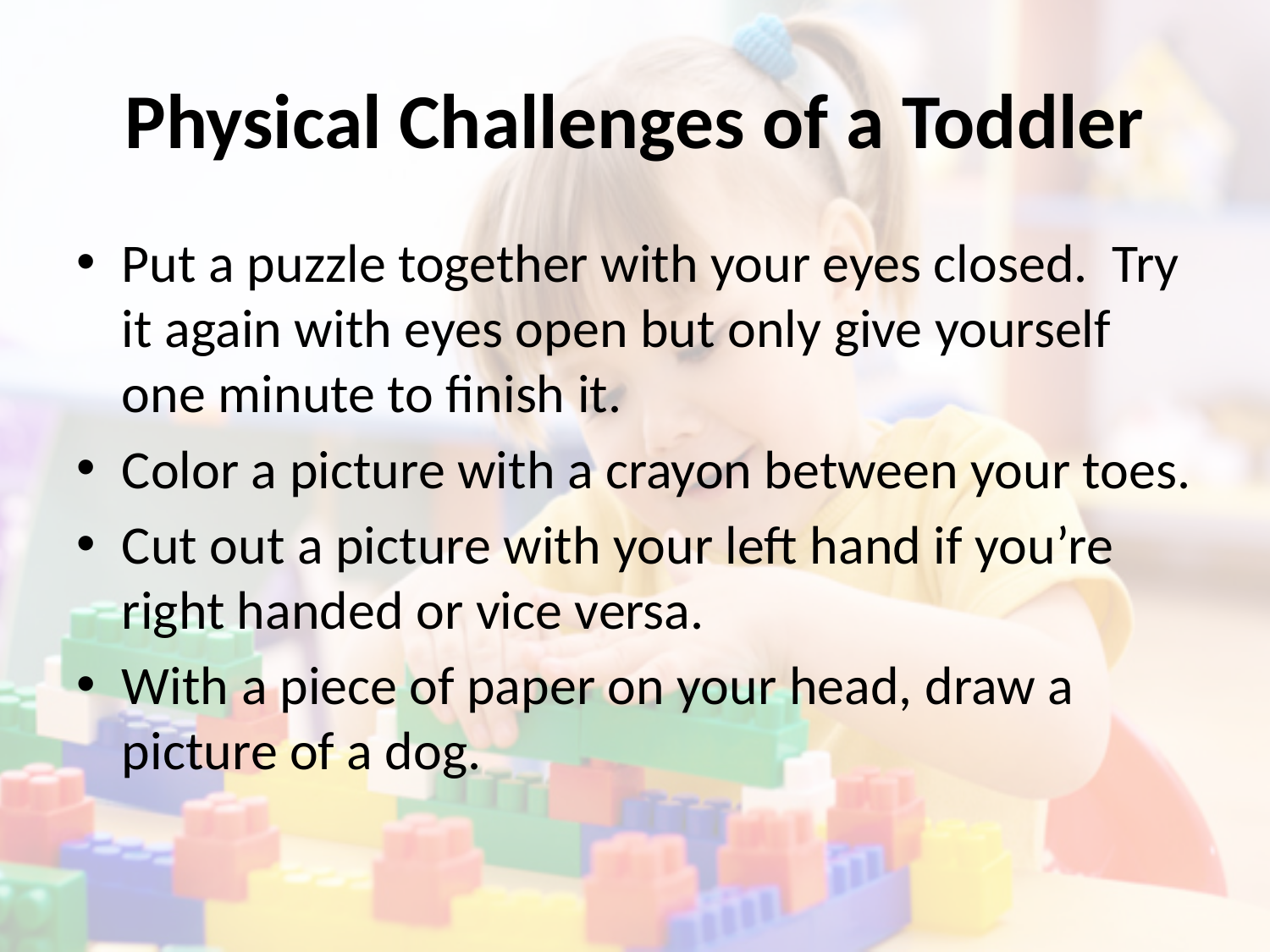

# Physical Challenges of a Toddler
Put a puzzle together with your eyes closed.  Try it again with eyes open but only give yourself one minute to finish it.
Color a picture with a crayon between your toes.
Cut out a picture with your left hand if you’re right handed or vice versa.
With a piece of paper on your head, draw a picture of a dog.